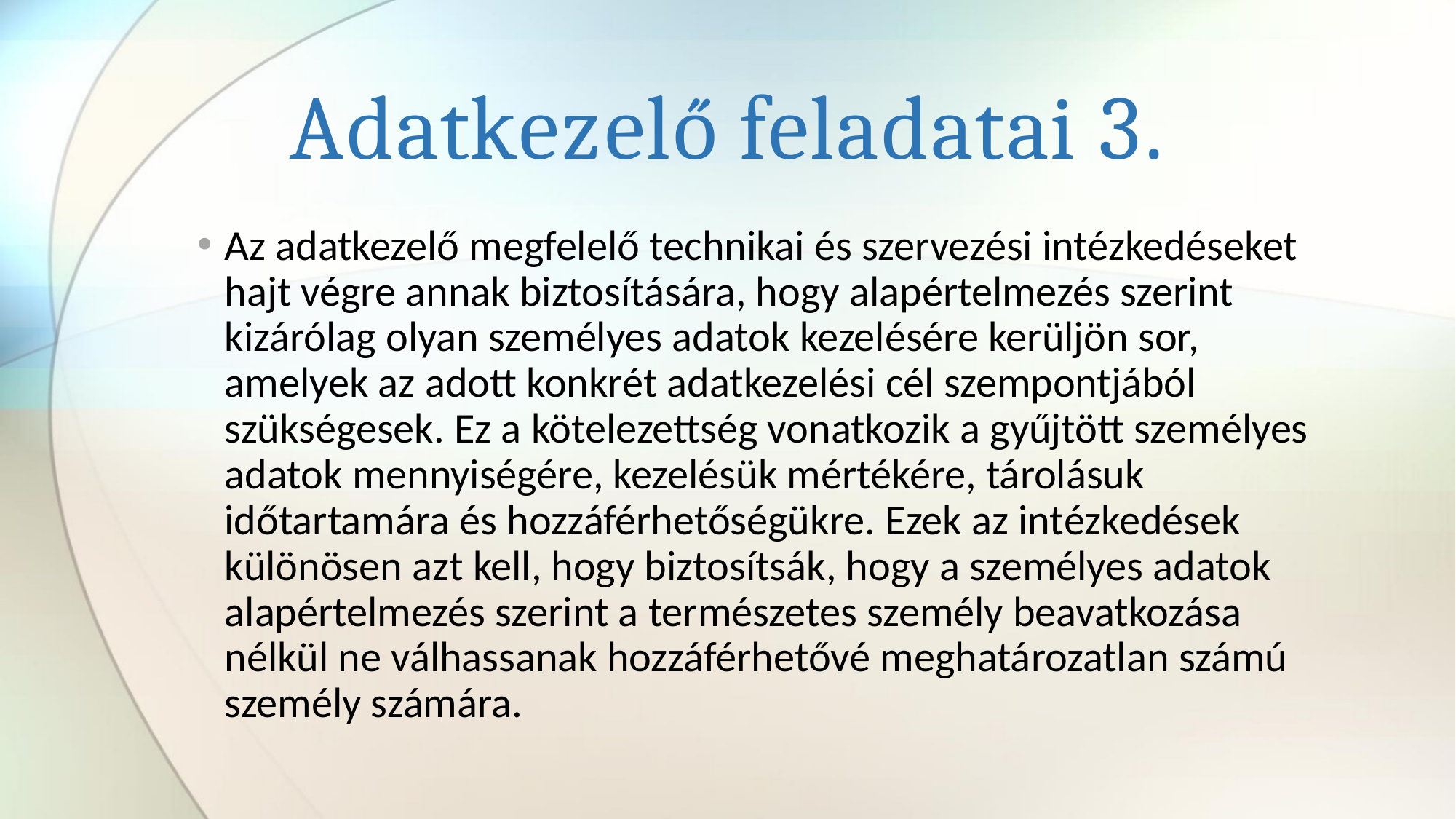

# Adatkezelő feladatai 3.
Az adatkezelő megfelelő technikai és szervezési intézkedéseket hajt végre annak biztosítására, hogy alapértelmezés szerint kizárólag olyan személyes adatok kezelésére kerüljön sor, amelyek az adott konkrét adatkezelési cél szempontjából szükségesek. Ez a kötelezettség vonatkozik a gyűjtött személyes adatok mennyiségére, kezelésük mértékére, tárolásuk időtartamára és hozzáférhetőségükre. Ezek az intézkedések különösen azt kell, hogy biztosítsák, hogy a személyes adatok alapértelmezés szerint a természetes személy beavatkozása nélkül ne válhassanak hozzáférhetővé meghatározatlan számú személy számára.